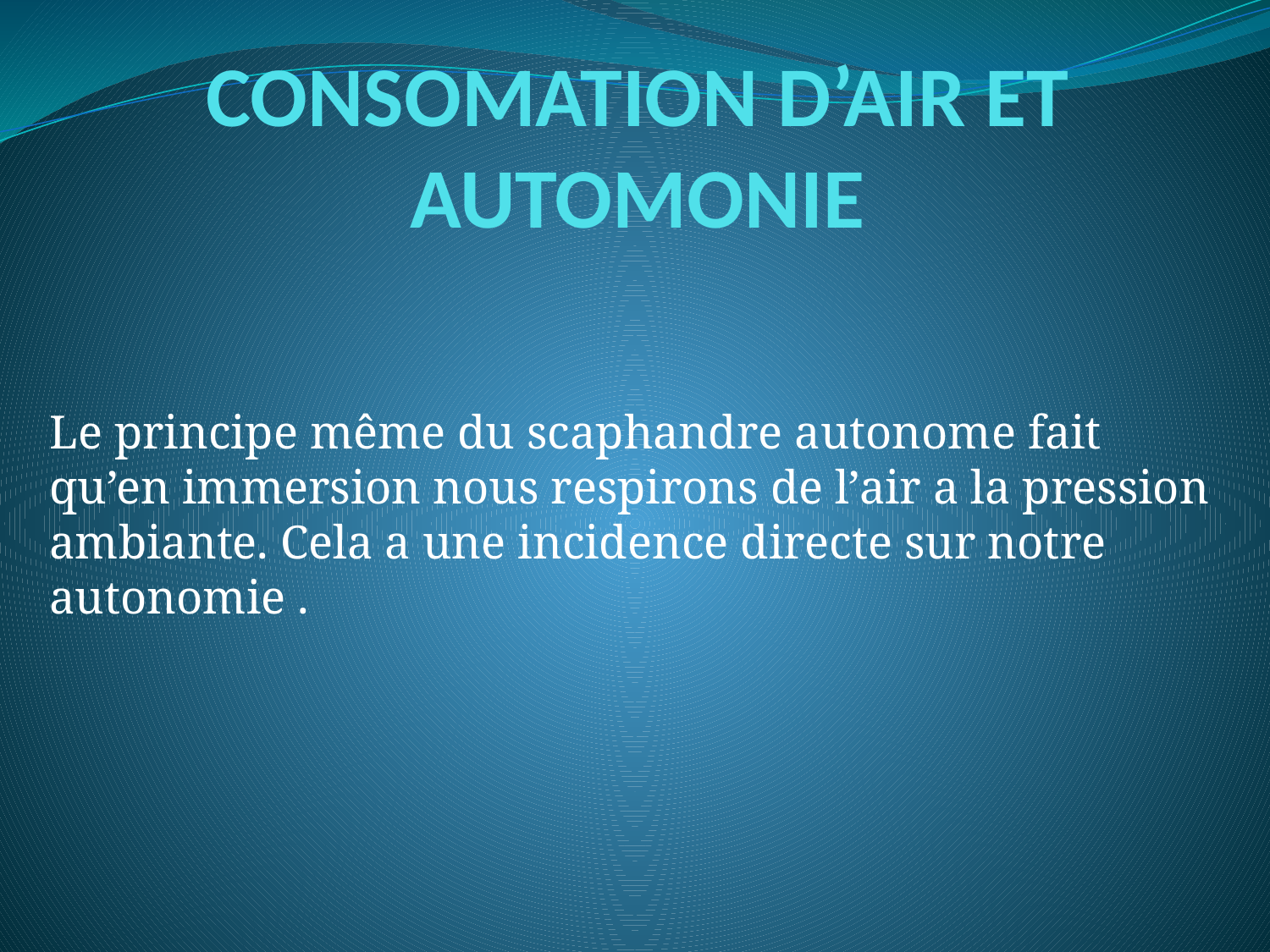

# CONSOMATION D’AIR ET AUTOMONIE
Le principe même du scaphandre autonome fait qu’en immersion nous respirons de l’air a la pression ambiante. Cela a une incidence directe sur notre autonomie .